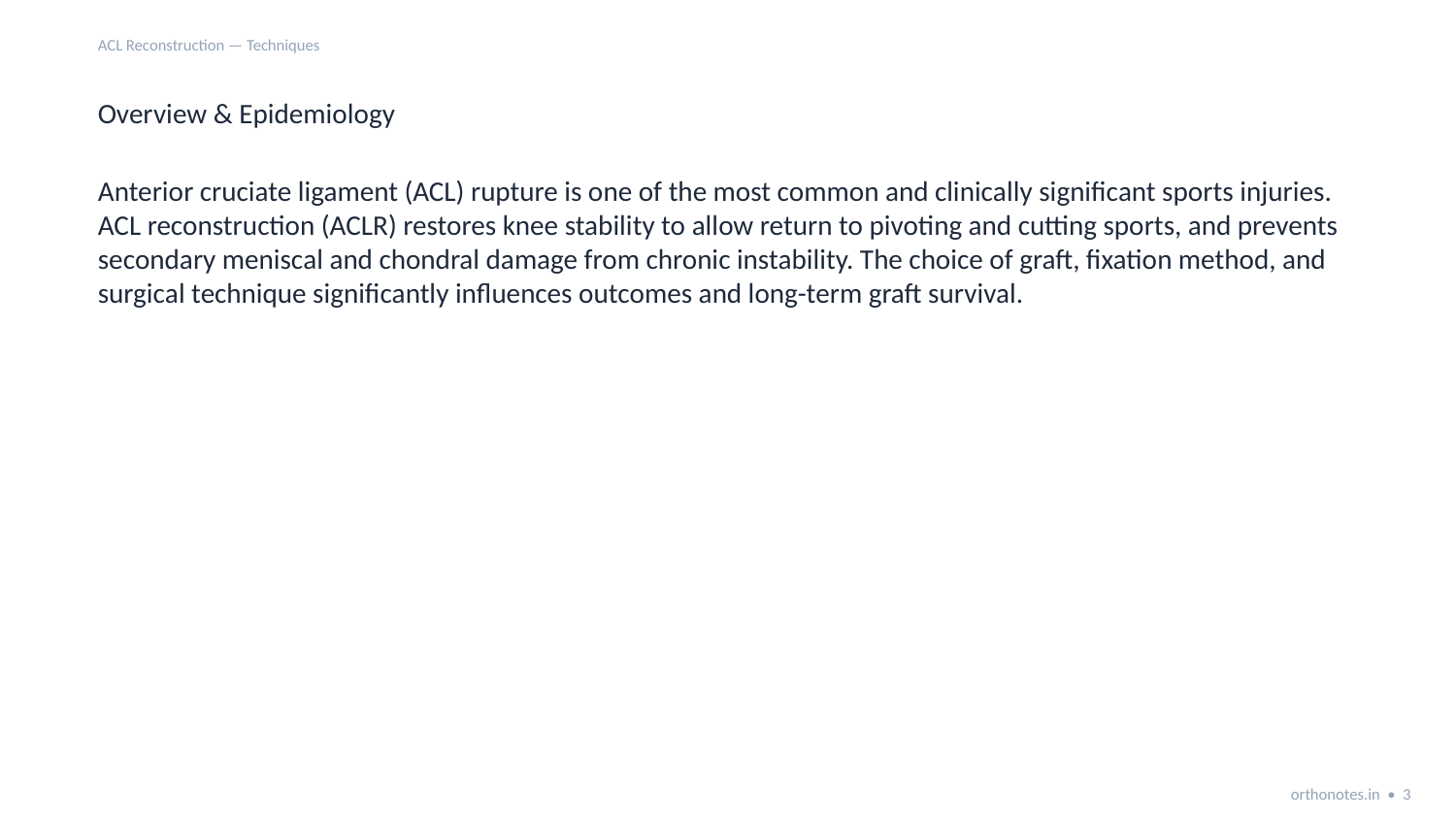

ACL Reconstruction — Techniques
Overview & Epidemiology
Anterior cruciate ligament (ACL) rupture is one of the most common and clinically significant sports injuries. ACL reconstruction (ACLR) restores knee stability to allow return to pivoting and cutting sports, and prevents secondary meniscal and chondral damage from chronic instability. The choice of graft, fixation method, and surgical technique significantly influences outcomes and long-term graft survival.
orthonotes.in  •  3